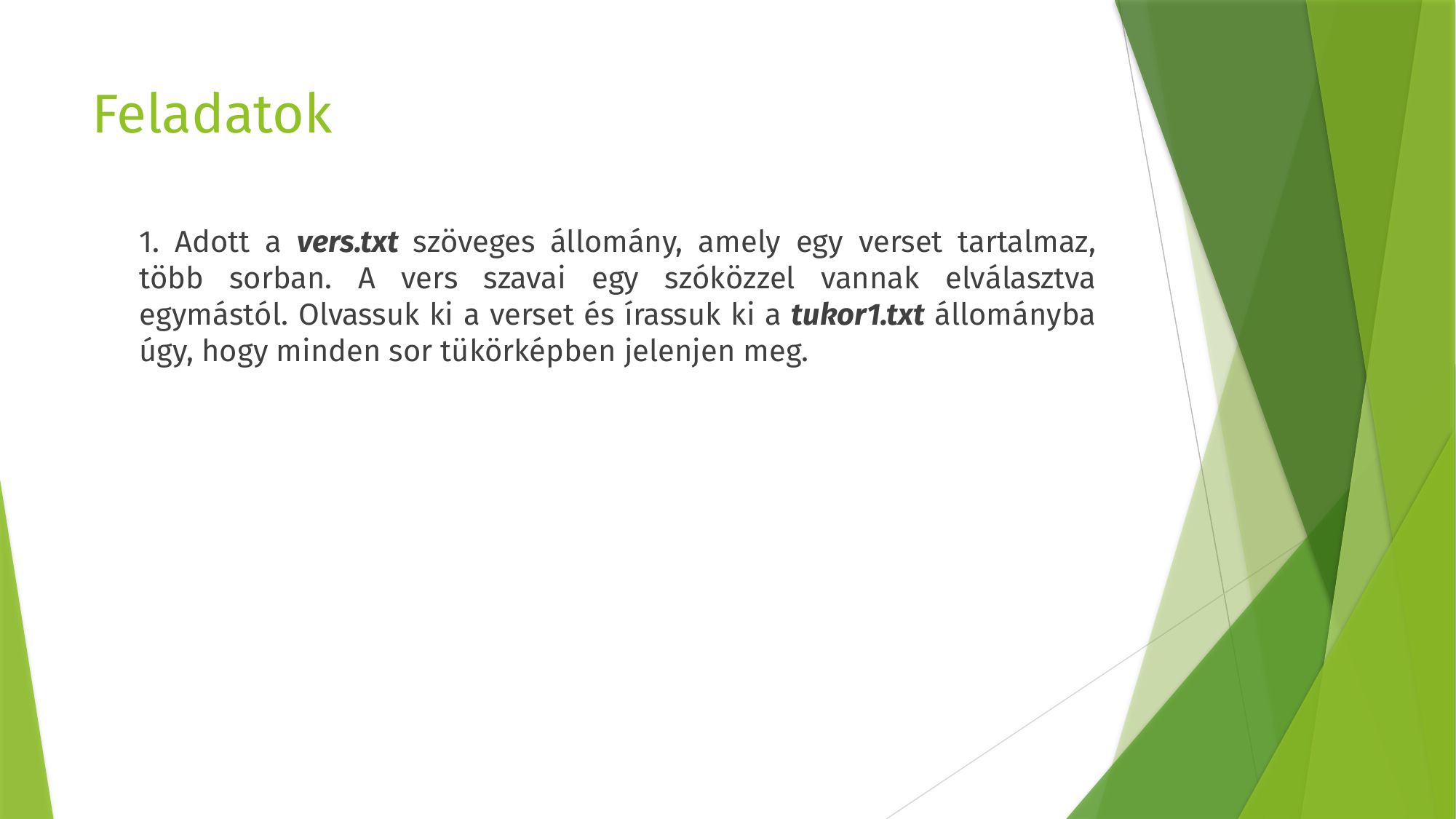

# Feladatok

1. Adott a vers.txt szöveges állomány, amely egy verset tartalmaz, több sorban. A vers szavai egy szóközzel vannak elválasztva egymástól. Olvassuk ki a verset és írassuk ki a tukor1.txt állományba úgy, hogy minden sor tükörképben jelenjen meg.